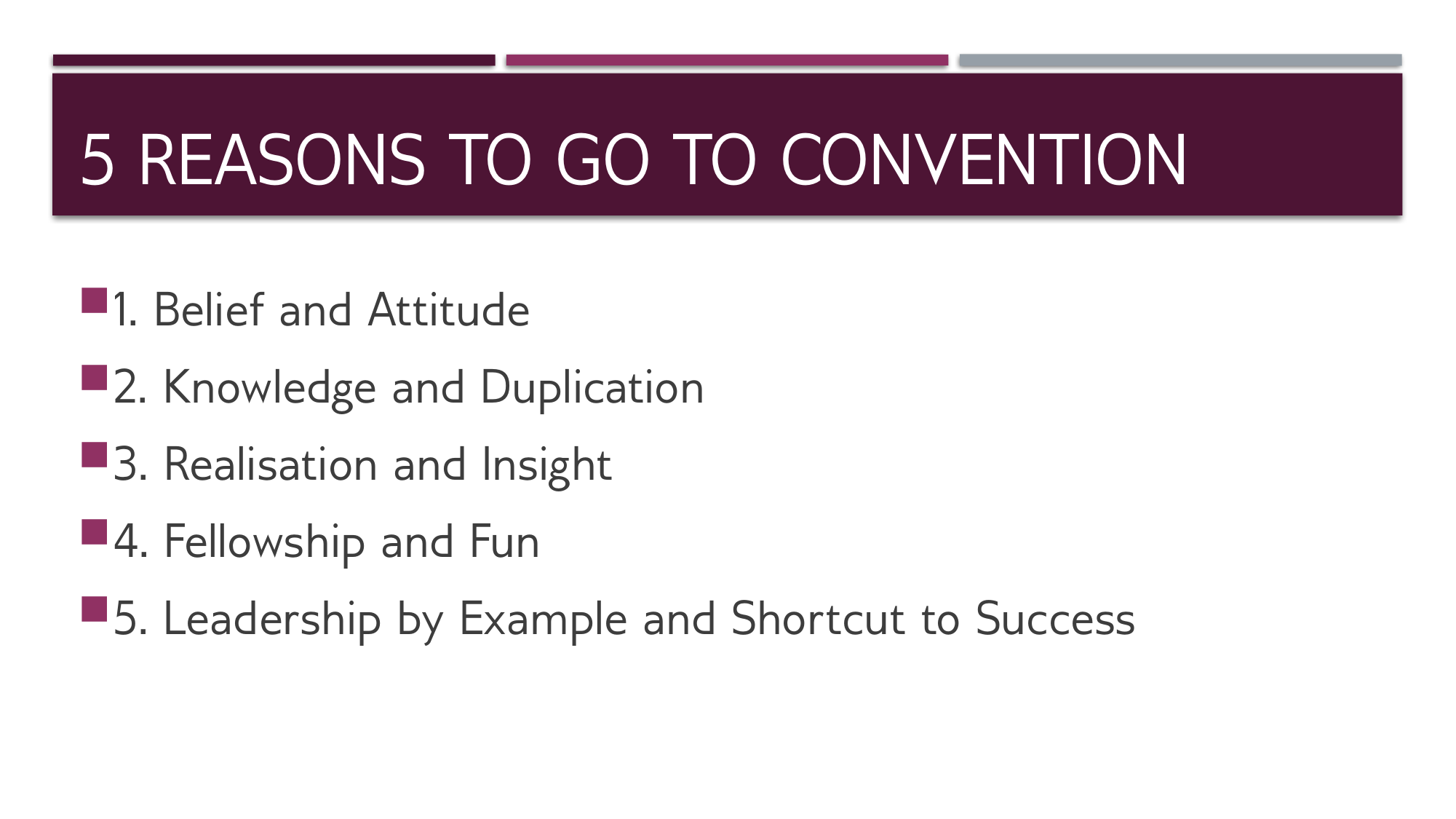

# 5 ReasonS to go to Convention
1. Belief and Attitude
2. Knowledge and Duplication
3. Realisation and Insight
4. Fellowship and Fun
5. Leadership by Example and Shortcut to Success